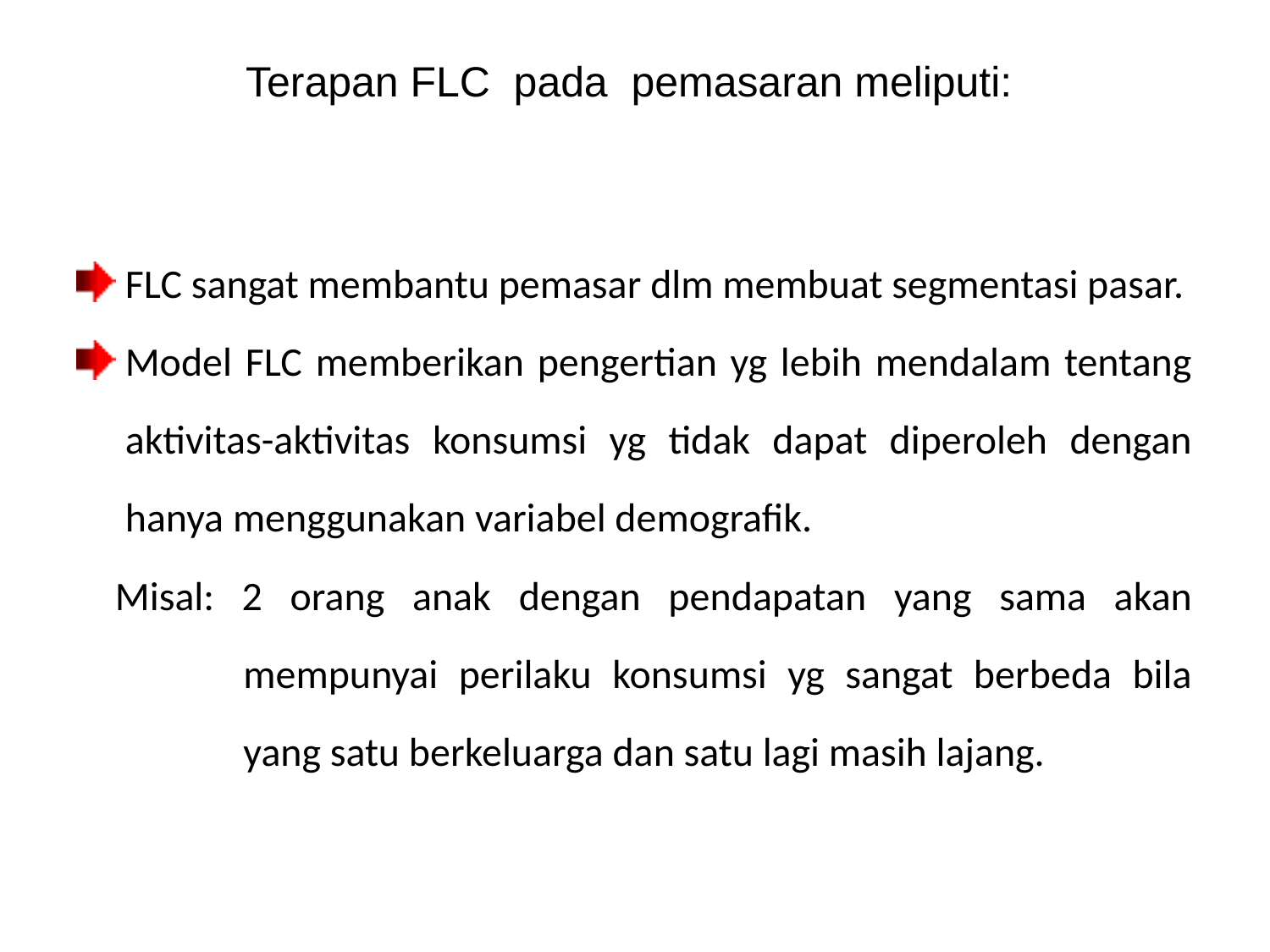

# Terapan FLC  pada  pemasaran meliputi:
FLC sangat membantu pemasar dlm membuat segmentasi pasar.
Model FLC memberikan pengertian yg lebih mendalam tentang aktivitas-aktivitas konsumsi yg tidak dapat diperoleh dengan hanya menggunakan variabel demografik.
Misal: 2 orang anak dengan pendapatan yang sama akan mempunyai perilaku konsumsi yg sangat berbeda bila yang satu berkeluarga dan satu lagi masih lajang.